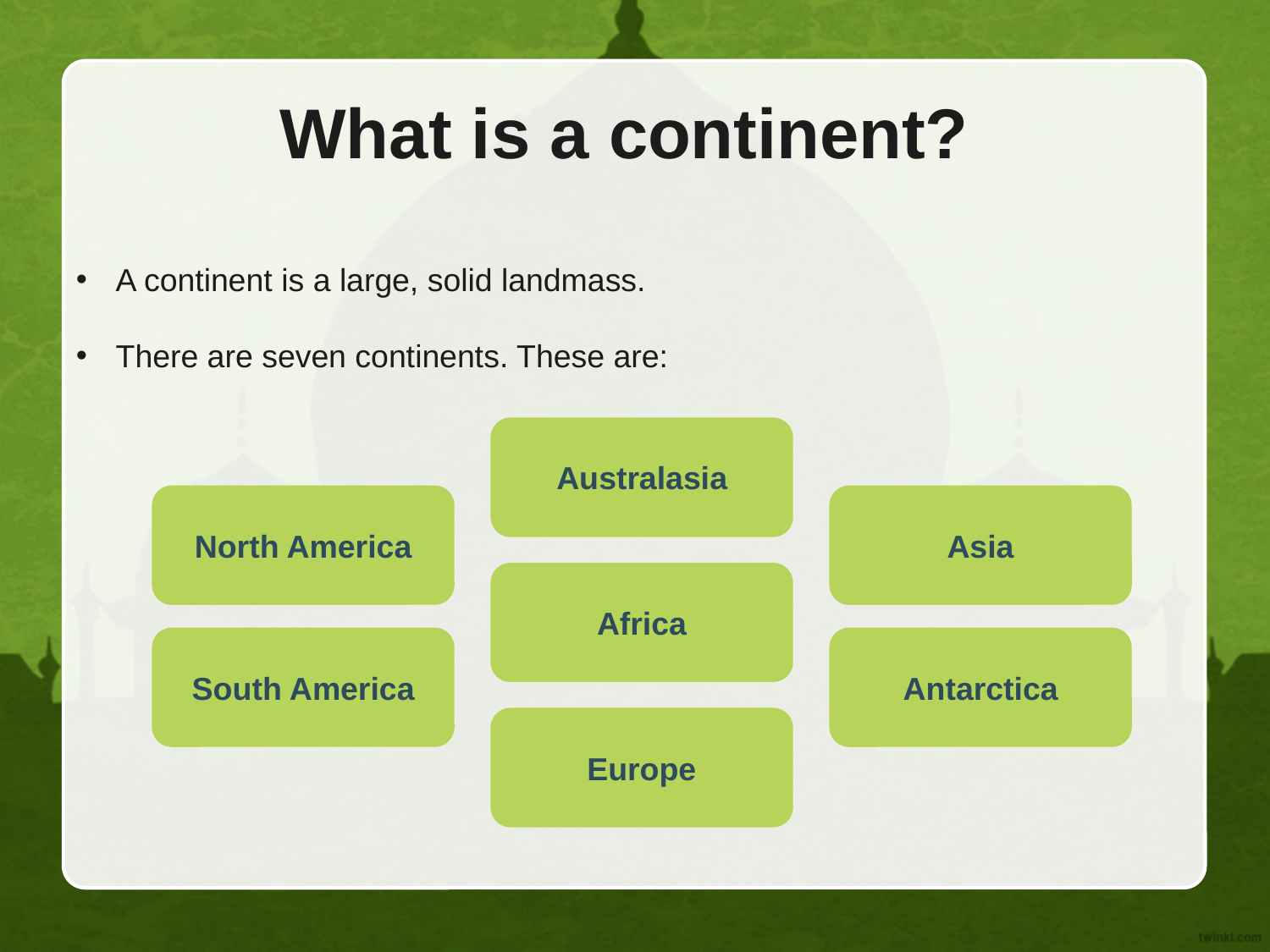

# What is a continent?
A continent is a large, solid landmass.

There are seven continents. These are:

Australasia
North America
Asia
Africa
South America
Antarctica
Europe